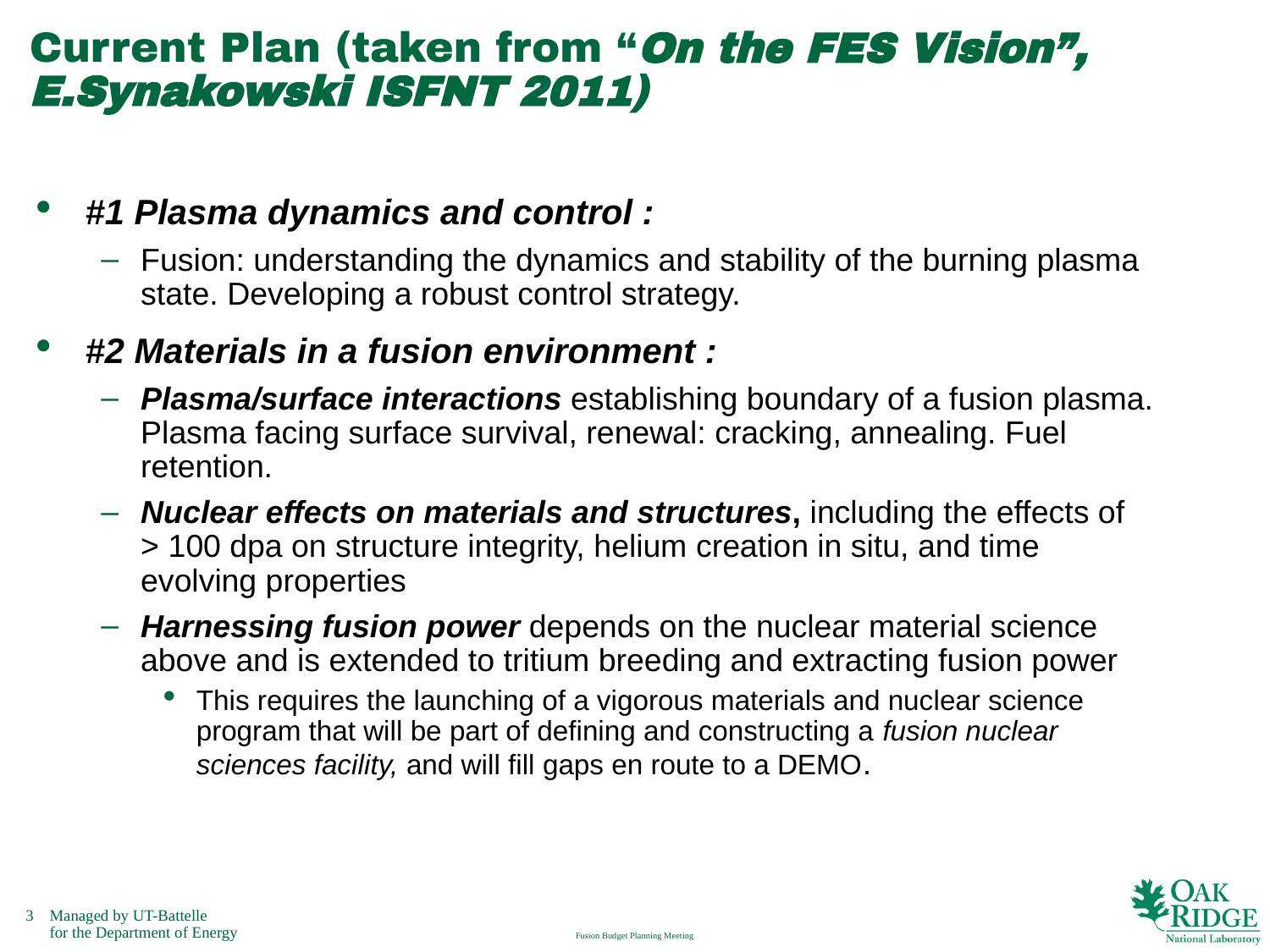

# Current Plan (taken from “On the FES Vision”, E.Synakowski ISFNT 2011)

#1 Plasma dynamics and control :
Fusion: understanding the dynamics and stability of the burning plasma state. Developing a robust control strategy.
#2 Materials in a fusion environment :
Plasma/surface interactions establishing boundary of a fusion plasma. Plasma facing surface survival, renewal: cracking, annealing. Fuel retention.
Nuclear effects on materials and structures, including the effects of  > 100 dpa on structure integrity, helium creation in situ, and time evolving properties
Harnessing fusion power depends on the nuclear material science above and is extended to tritium breeding and extracting fusion power
This requires the launching of a vigorous materials and nuclear science program that will be part of defining and constructing a fusion nuclear sciences facility, and will fill gaps en route to a DEMO.
Fusion Budget Planning Meeting